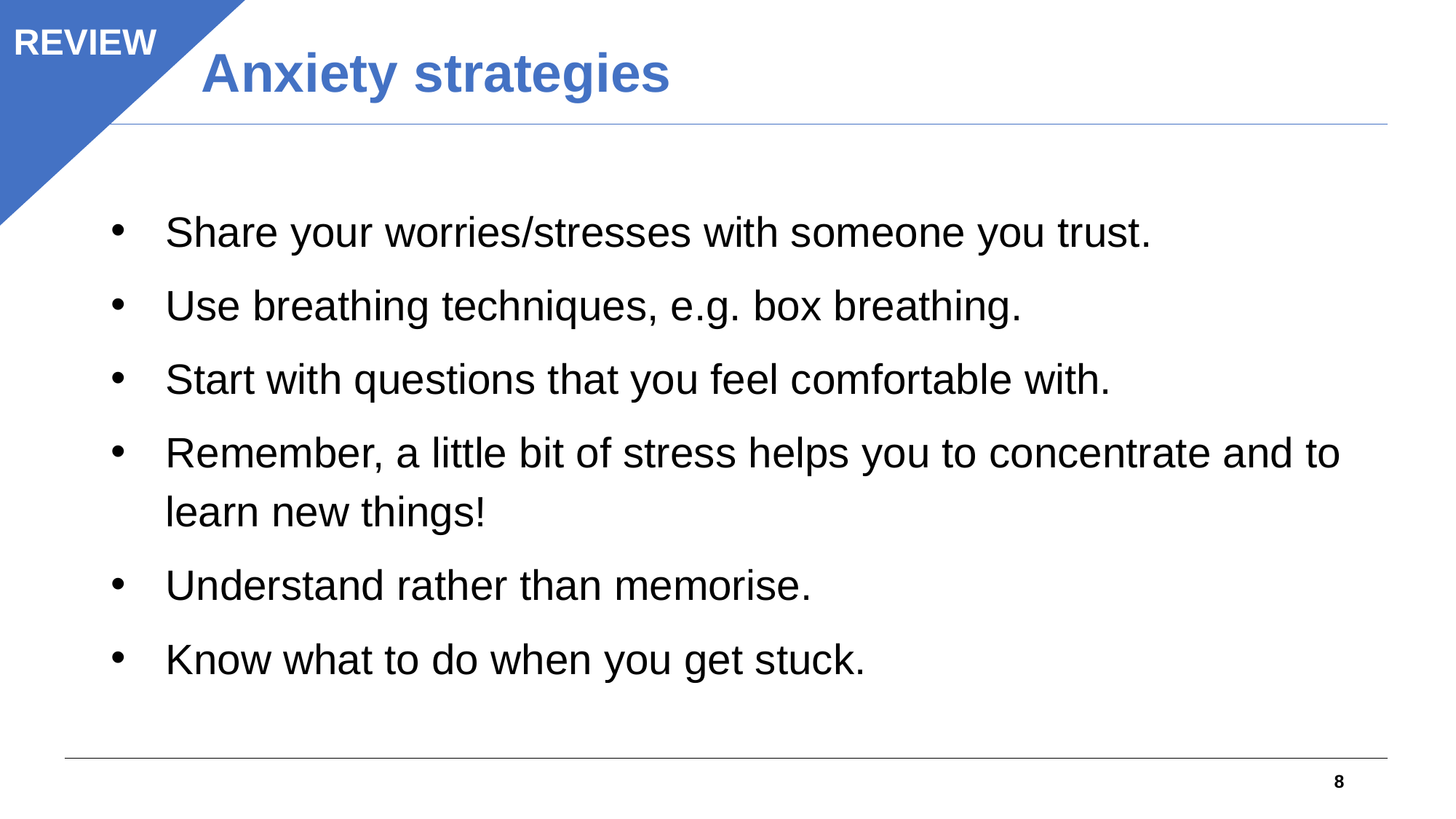

Anxiety strategies
REVIEW
Share your worries/stresses with someone you trust.
Use breathing techniques, e.g. box breathing.
Start with questions that you feel comfortable with.
Remember, a little bit of stress helps you to concentrate and to learn new things!
Understand rather than memorise.
Know what to do when you get stuck.
8